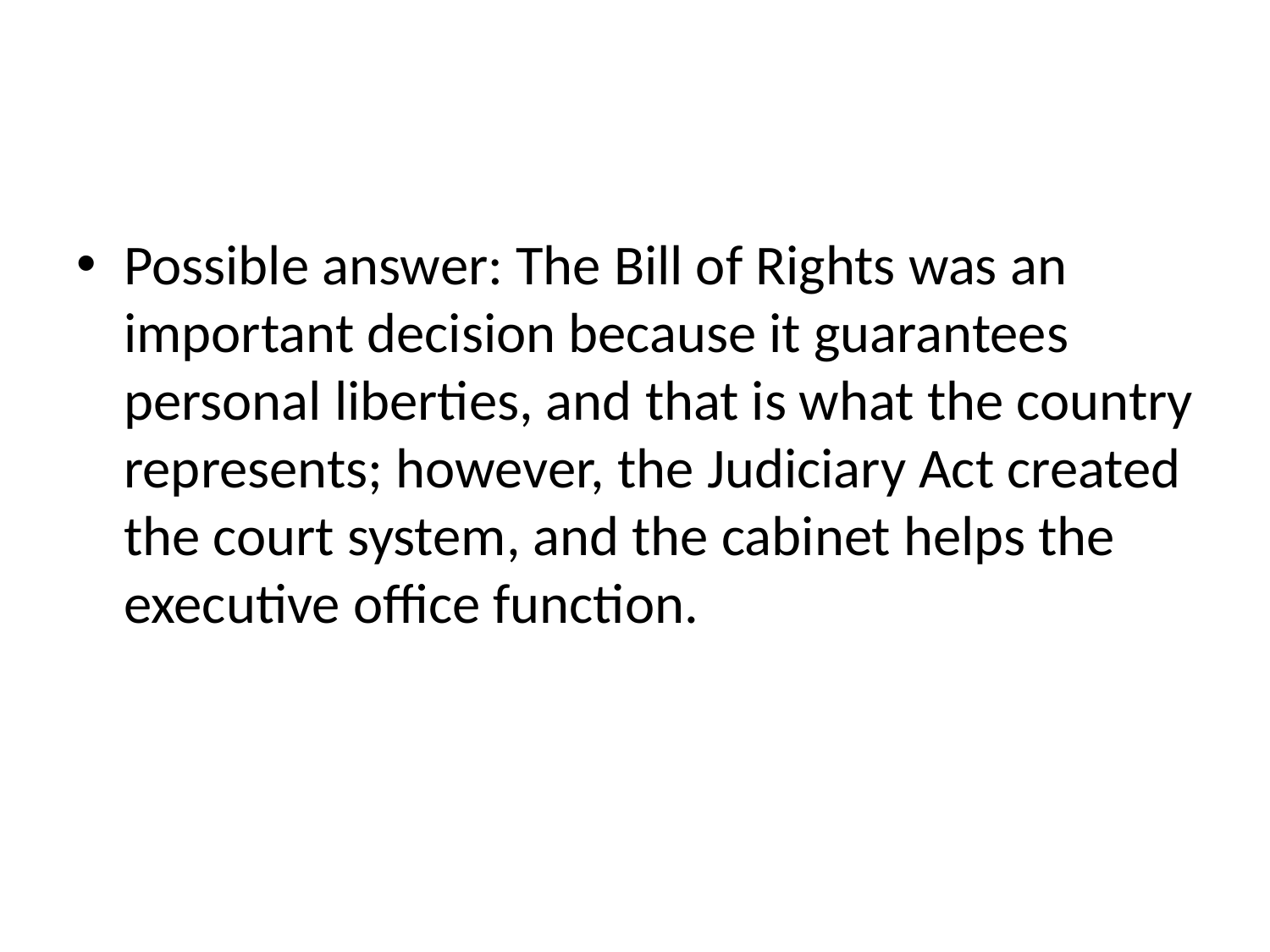

#
Possible answer: The Bill of Rights was an  important decision because it guarantees personal liberties, and that is what the country represents; however, the Judiciary Act created the court system, and the cabinet helps the executive office function.